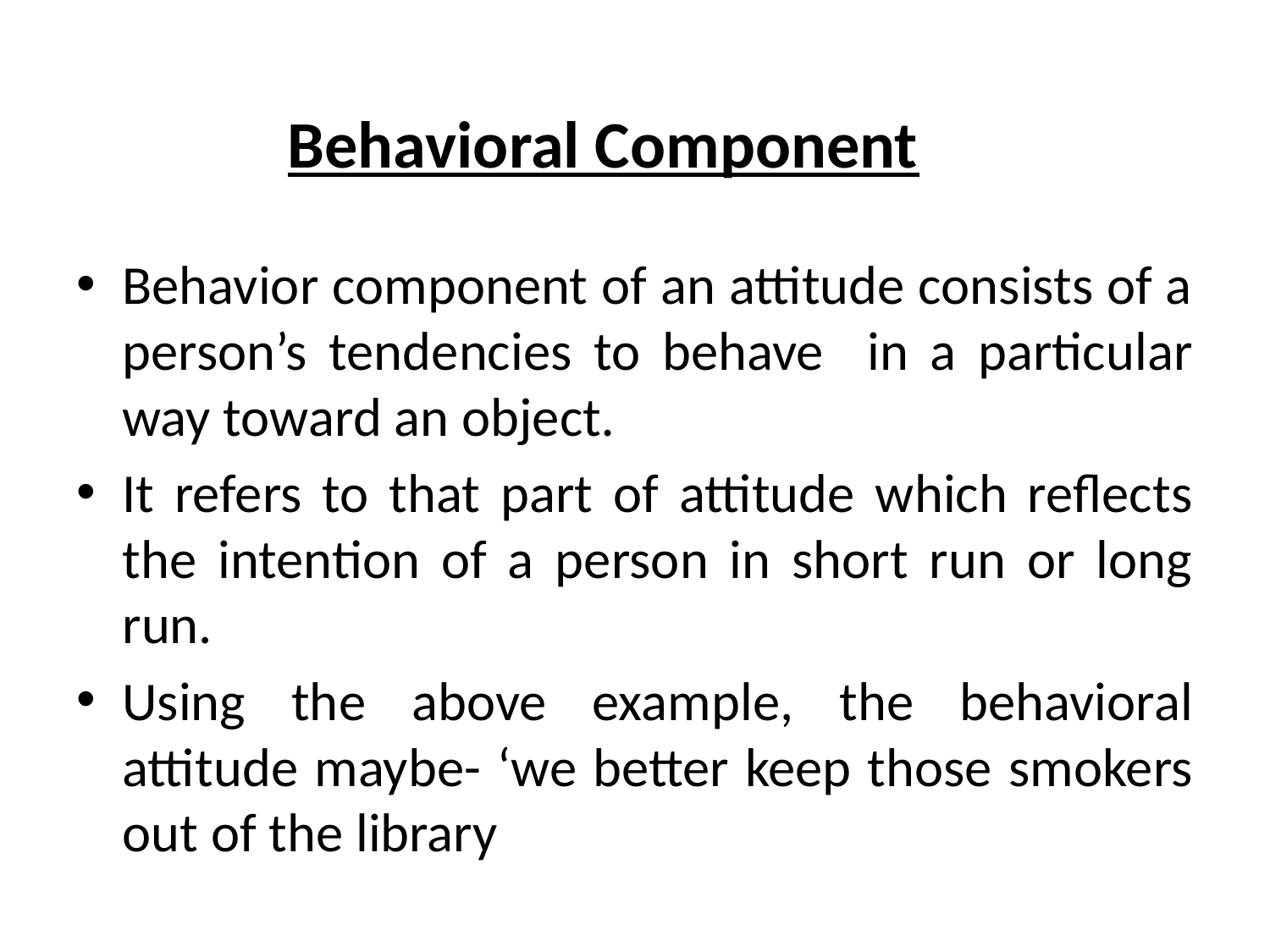

# Behavioral Component
Behavior component of an attitude consists of a person’s tendencies to behave  in a particular way toward an object.
It refers to that part of attitude which reflects the intention of a person in short run or long run.
Using the above example, the behavioral attitude maybe- ‘we better keep those smokers out of the library